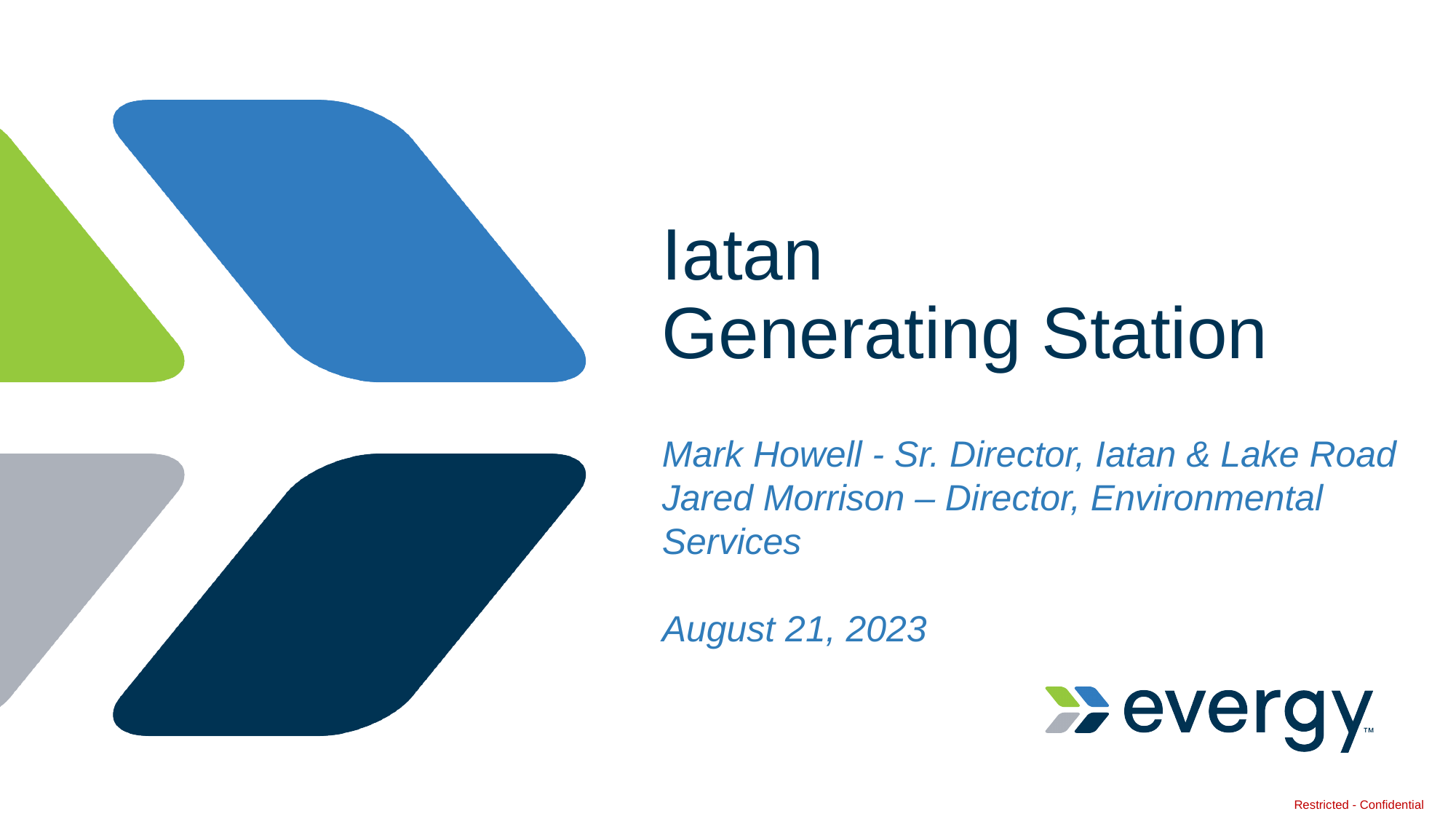

# Iatan Generating Station
Mark Howell - Sr. Director, Iatan & Lake Road
Jared Morrison – Director, Environmental Services

August 21, 2023
Restricted - Confidential